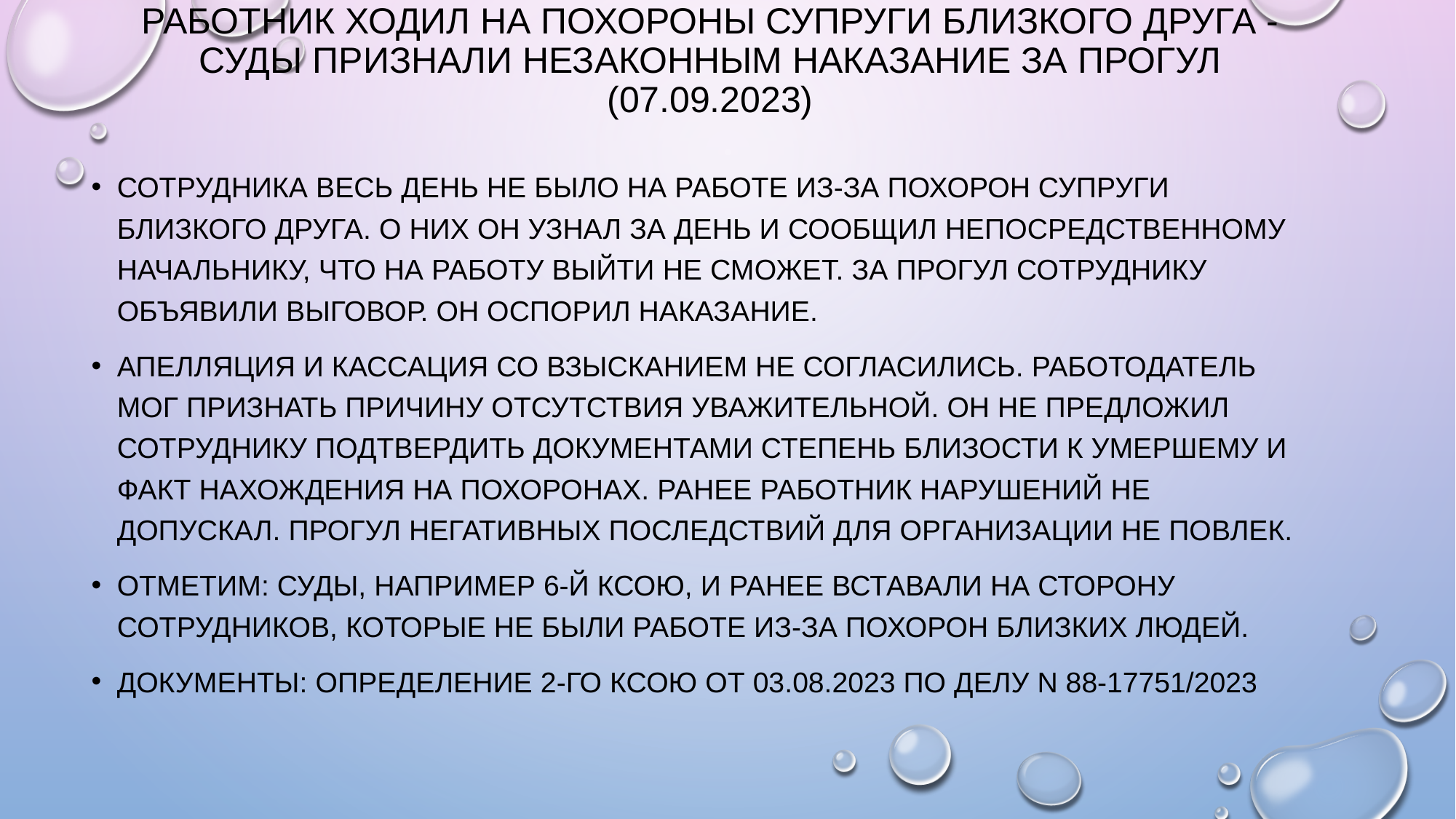

# Работник ходил на похороны супруги близкого друга - суды признали незаконным наказание за прогул (07.09.2023)
Сотрудника весь день не было на работе из-за похорон супруги близкого друга. О них он узнал за день и сообщил непосредственному начальнику, что на работу выйти не сможет. За прогул сотруднику объявили выговор. Он оспорил наказание.
Апелляция и кассация со взысканием не согласились. Работодатель мог признать причину отсутствия уважительной. Он не предложил сотруднику подтвердить документами степень близости к умершему и факт нахождения на похоронах. Ранее работник нарушений не допускал. Прогул негативных последствий для организации не повлек.
Отметим: суды, например 6-й КСОЮ, и ранее вставали на сторону сотрудников, которые не были работе из-за похорон близких людей.
Документы: Определение 2-го КСОЮ от 03.08.2023 по делу N 88-17751/2023